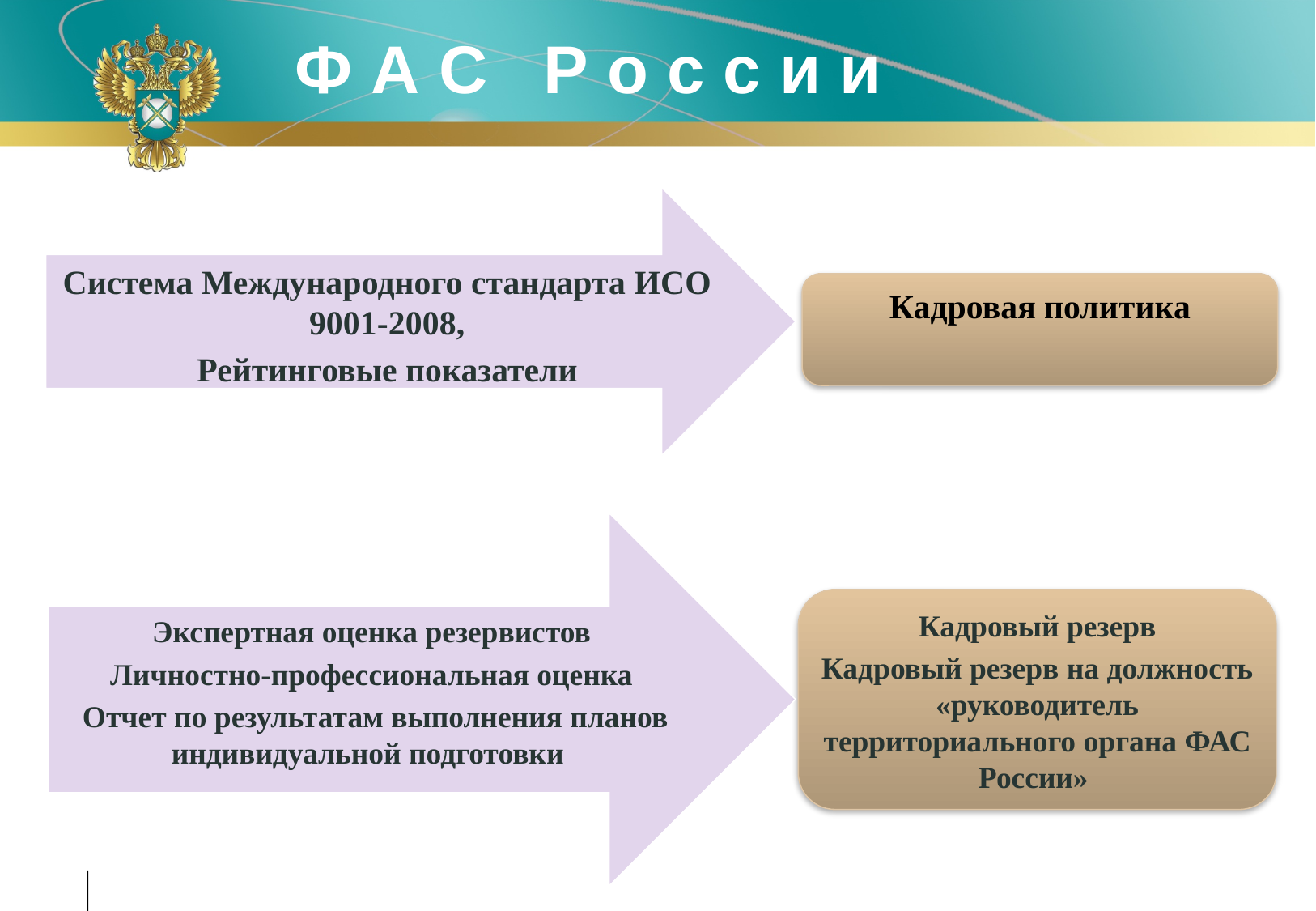

Система Международного стандарта ИСО 9001-2008,
Рейтинговые показатели
Кадровая политика
Экспертная оценка резервистов
Личностно-профессиональная оценка
Отчет по результатам выполнения планов индивидуальной подготовки
Кадровый резерв
Кадровый резерв на должность «руководитель территориального органа ФАС России»